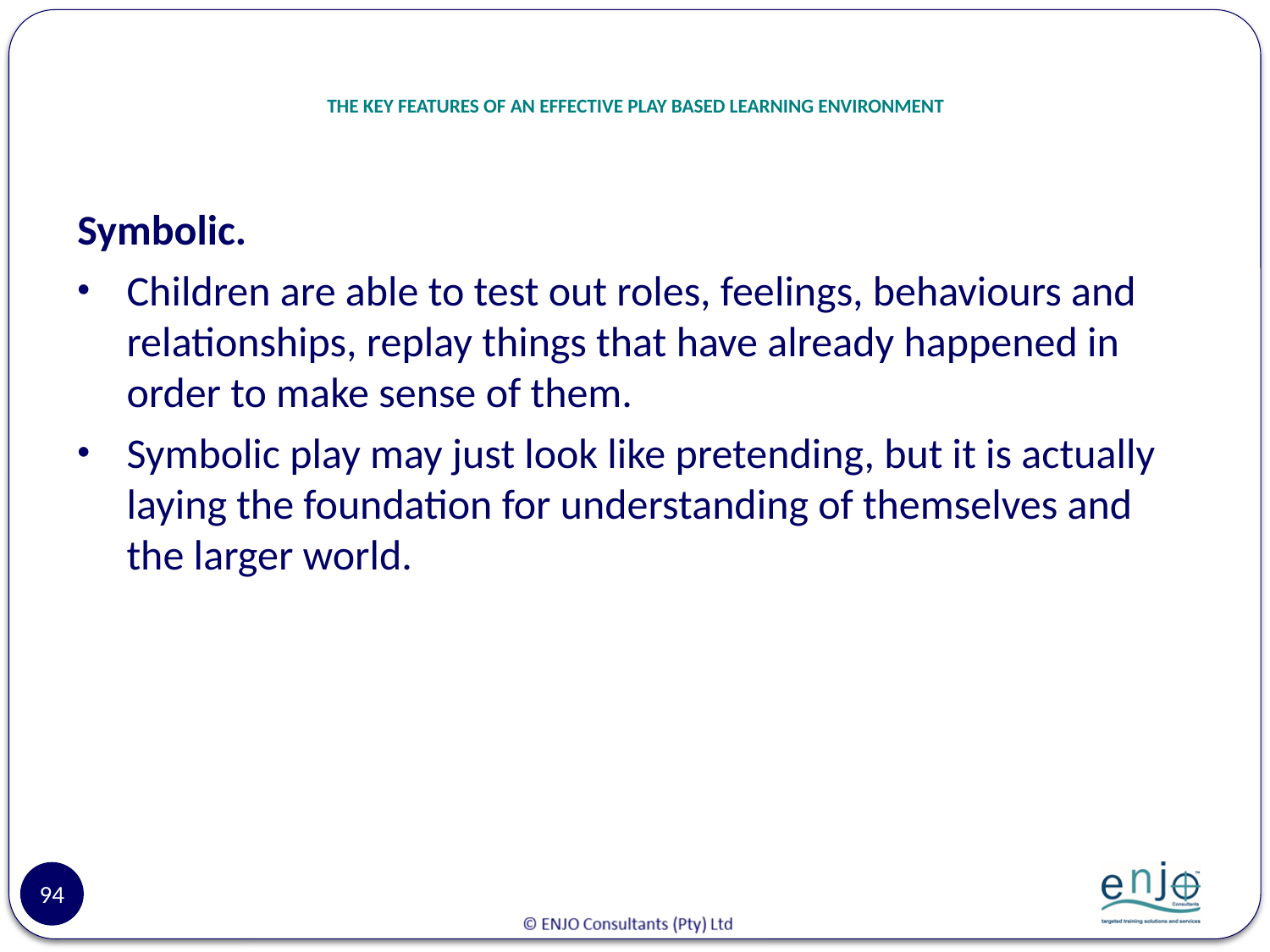

# THE KEY FEATURES OF AN EFFECTIVE PLAY BASED LEARNING ENVIRONMENT
Symbolic.
Children are able to test out roles, feelings, behaviours and relationships, replay things that have already happened in order to make sense of them.
Symbolic play may just look like pretending, but it is actually laying the foundation for understanding of themselves and the larger world.

94